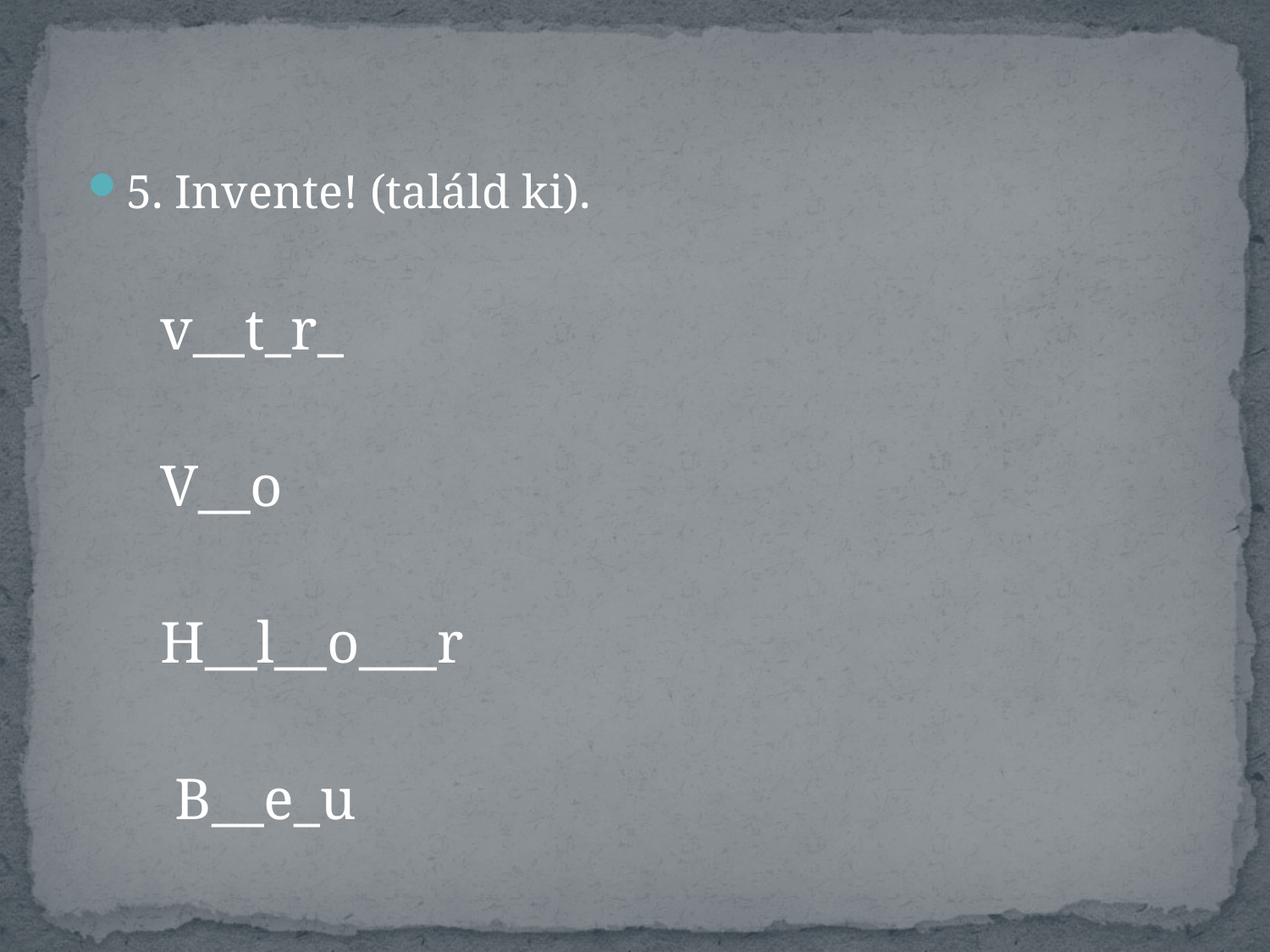

5. Invente! (találd ki).

     v__t_r_

     V__o

     H__l__o___r

      B__e_u